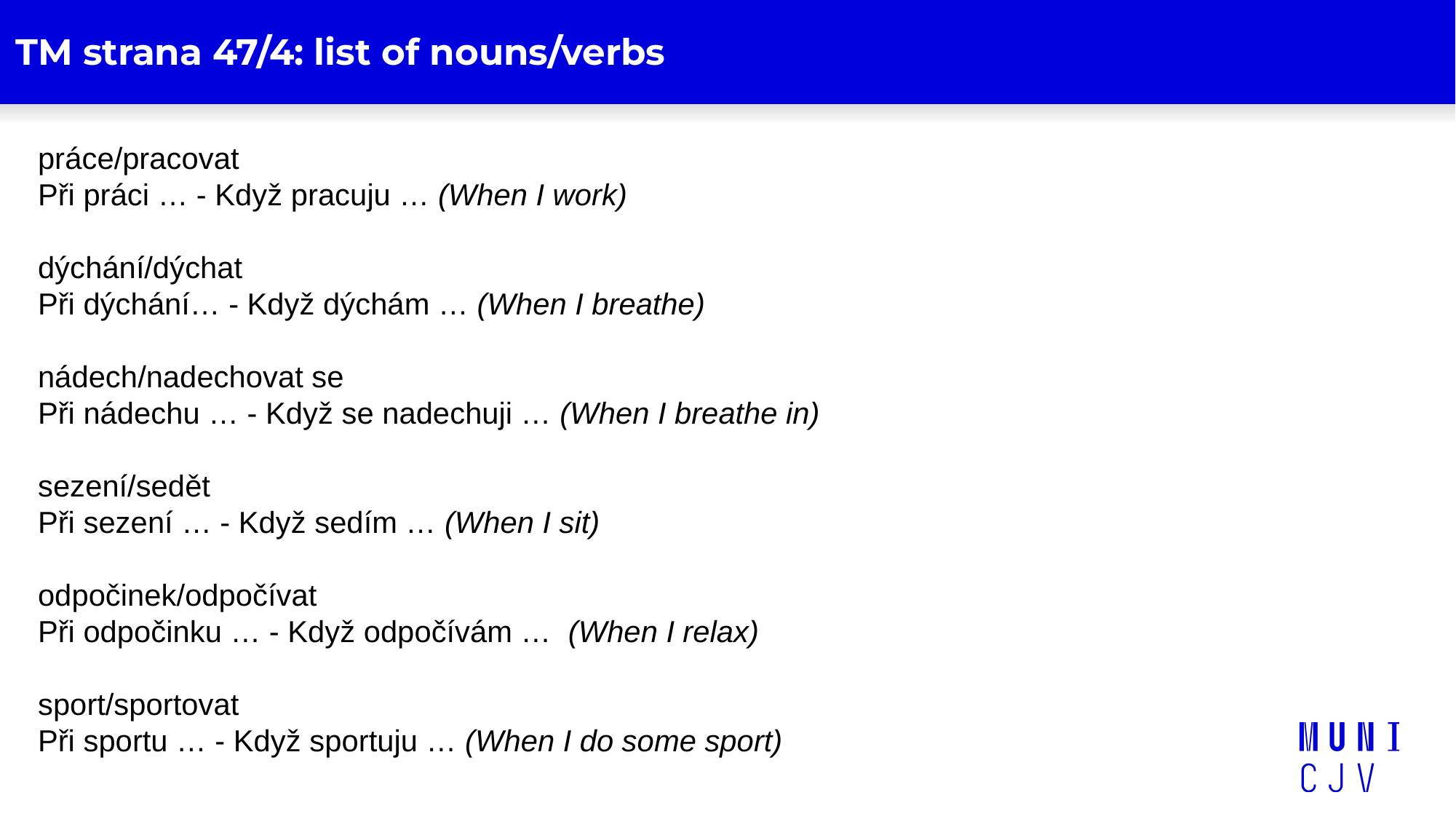

# TM strana 47/4: list of nouns/verbs
práce/pracovat
Při práci … - Když pracuju … (When I work)

dýchání/dýchat
Při dýchání… - Když dýchám … (When I breathe)

nádech/nadechovat se
Při nádechu … - Když se nadechuji … (When I breathe in)

sezení/sedět
Při sezení … - Když sedím … (When I sit)

odpočinek/odpočívat
Při odpočinku … - Když odpočívám …  (When I relax)

sport/sportovat
Při sportu … - Když sportuju … (When I do some sport)